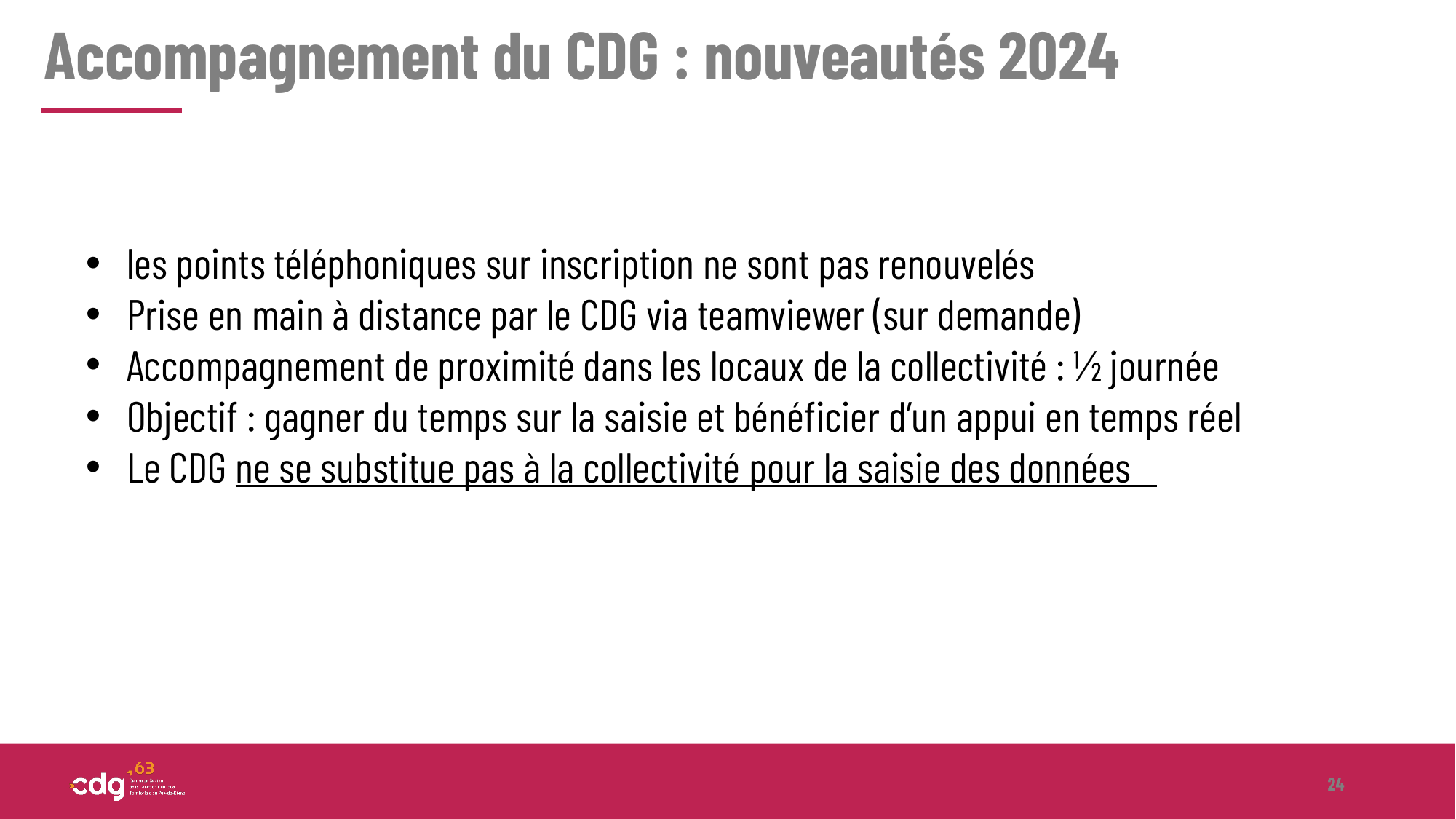

Accompagnement du CDG : nouveautés 2024
les points téléphoniques sur inscription ne sont pas renouvelés
Prise en main à distance par le CDG via teamviewer (sur demande)
Accompagnement de proximité dans les locaux de la collectivité : ½ journée
Objectif : gagner du temps sur la saisie et bénéficier d’un appui en temps réel
Le CDG ne se substitue pas à la collectivité pour la saisie des données

24